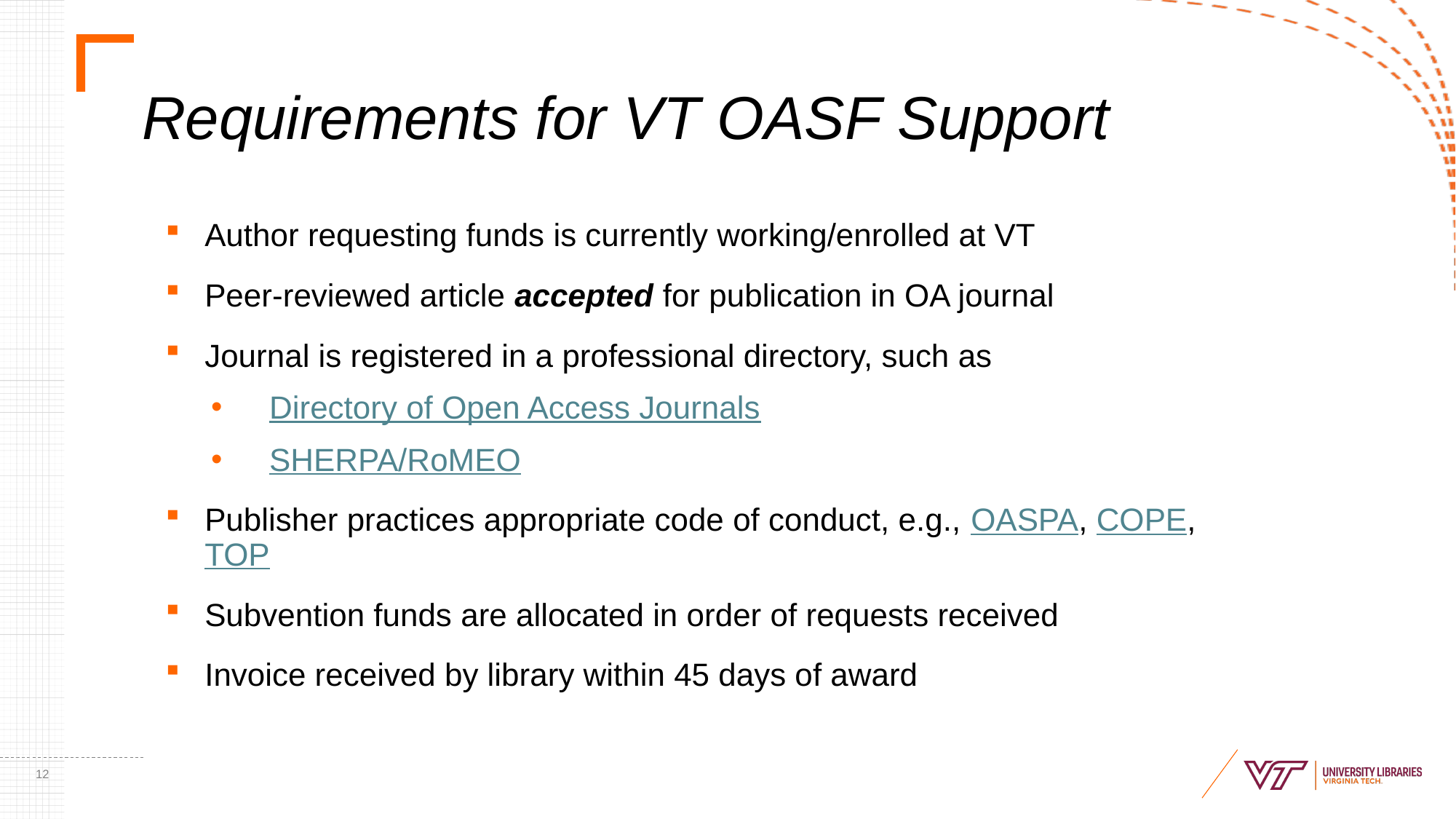

# Requirements for VT OASF Support
Author requesting funds is currently working/enrolled at VT
Peer-reviewed article accepted for publication in OA journal
Journal is registered in a professional directory, such as
Directory of Open Access Journals
SHERPA/RoMEO
Publisher practices appropriate code of conduct, e.g., OASPA, COPE, TOP
Subvention funds are allocated in order of requests received
Invoice received by library within 45 days of award
12